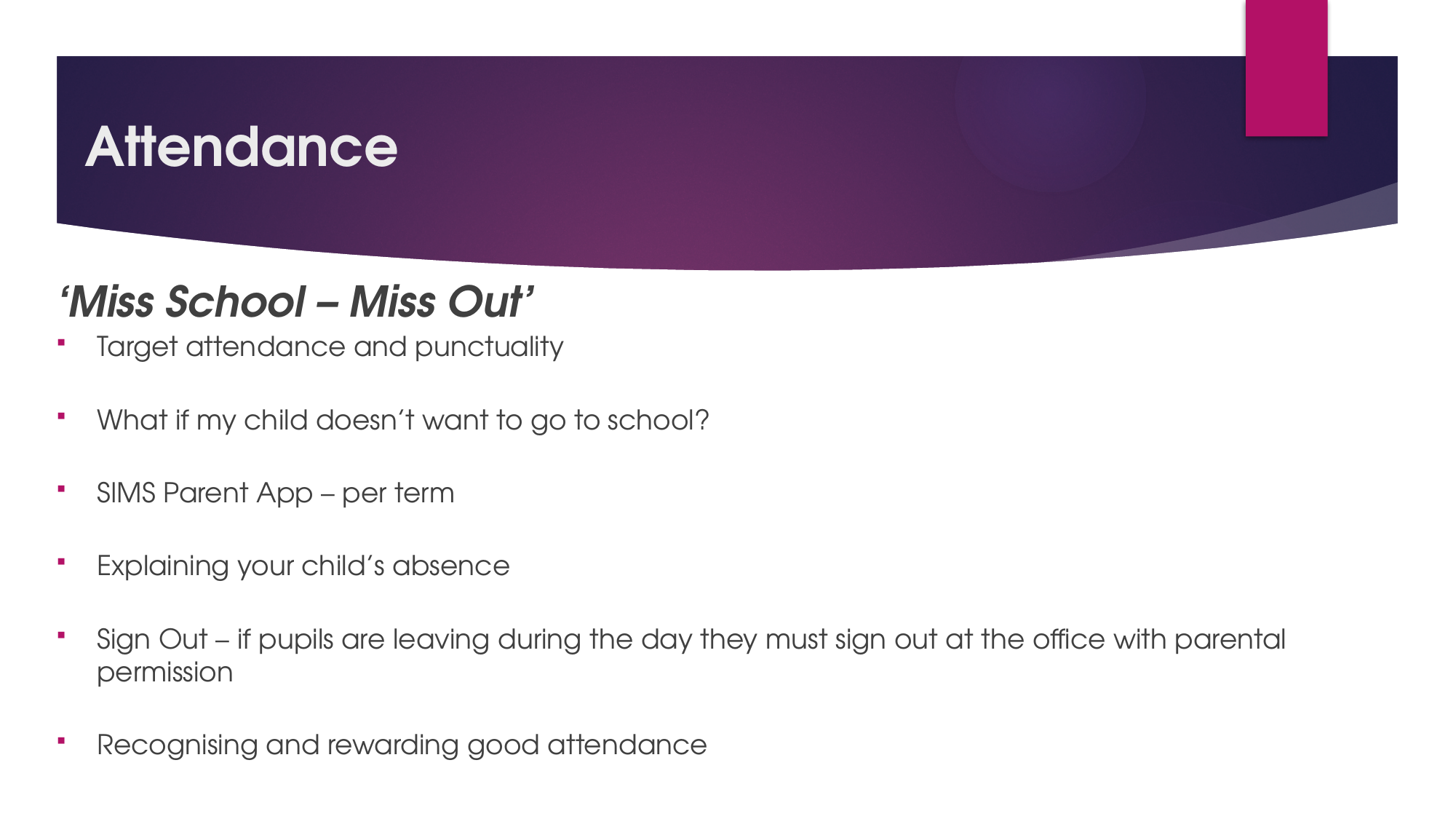

# Attendance
‘Miss School – Miss Out’
Target attendance and punctuality

What if my child doesn’t want to go to school?

SIMS Parent App – per term

Explaining your child’s absence

Sign Out – if pupils are leaving during the day they must sign out at the office with parental permission

Recognising and rewarding good attendance